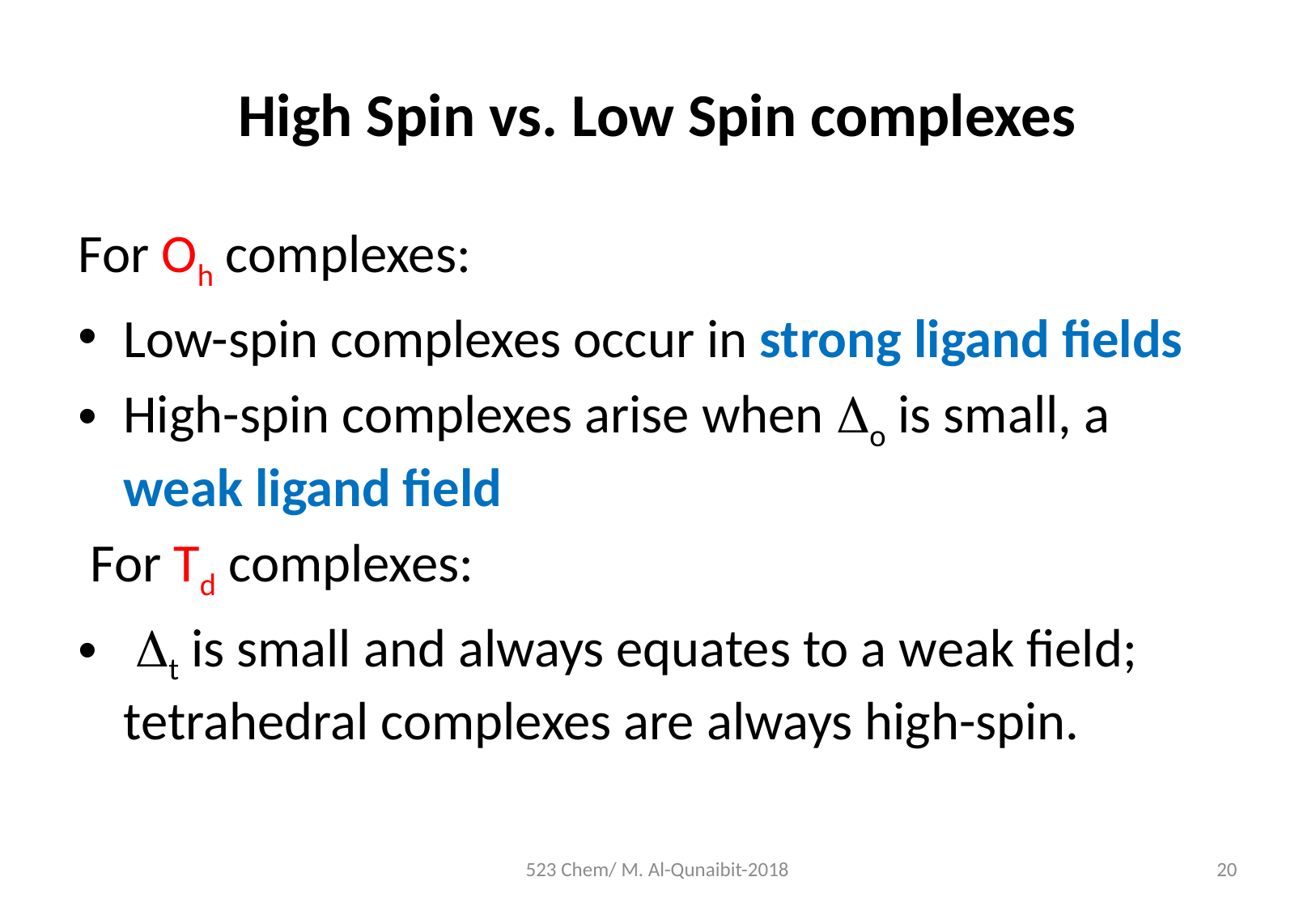

# High Spin vs. Low Spin complexes
For Oh complexes:
Low-spin complexes occur in strong ligand fields
High-spin complexes arise when Δo is small, a weak ligand field
 For Td complexes:
 Δt is small and always equates to a weak field; tetrahedral complexes are always high-spin.

523 Chem/ M. Al-Qunaibit-2018
20